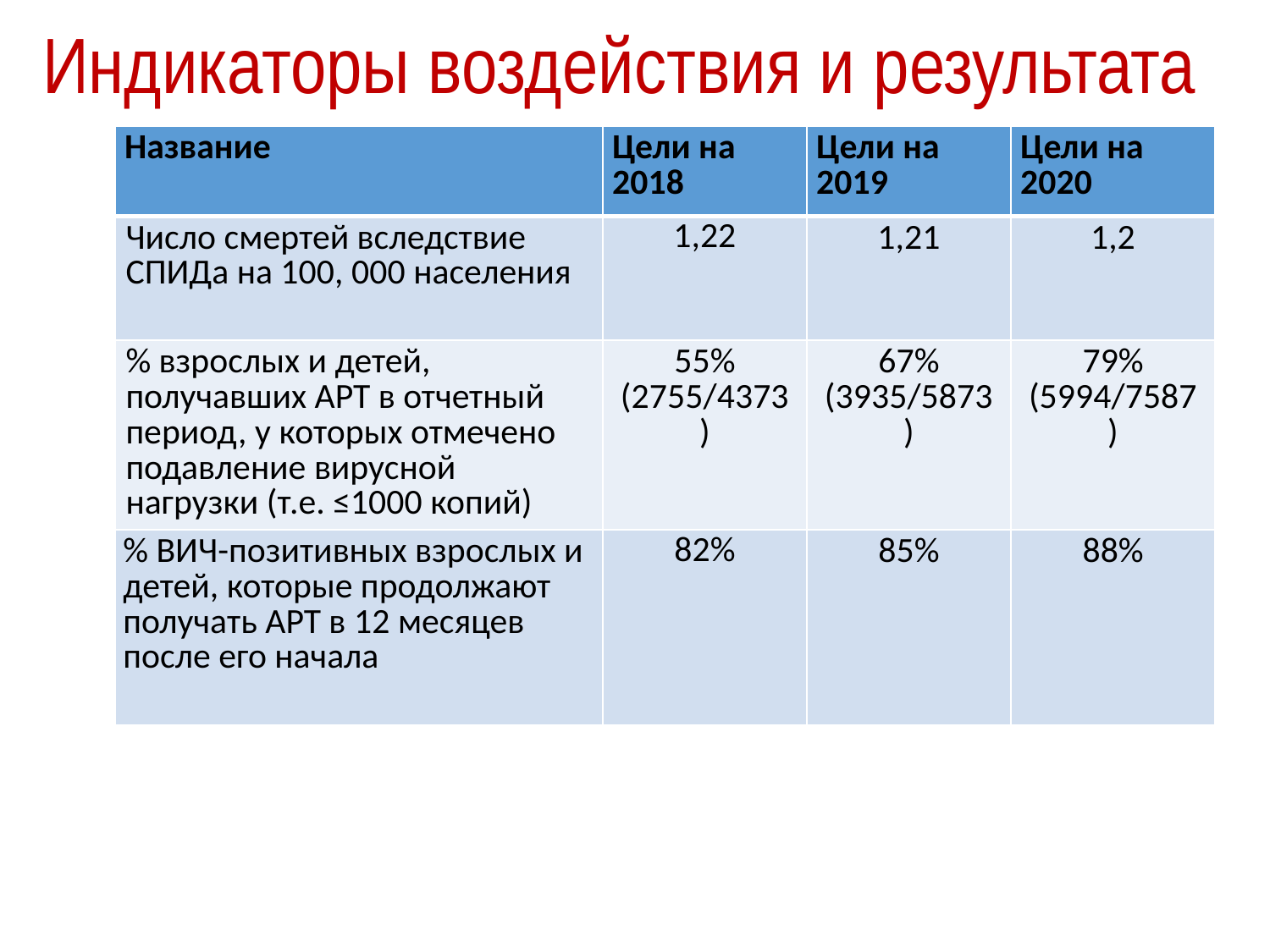

# Индикаторы воздействия и результата
| Название | Цели на 2018 | Цели на 2019 | Цели на 2020 |
| --- | --- | --- | --- |
| Число смертей вследствие СПИДа на 100, 000 населения | 1,22 | 1,21 | 1,2 |
| % взрослых и детей, получавших АРТ в отчетный период, у которых отмечено подавление вирусной нагрузки (т.е. ≤1000 копий) | 55% (2755/4373) | 67% (3935/5873) | 79% (5994/7587) |
| % ВИЧ-позитивных взрослых и детей, которые продолжают получать АРТ в 12 месяцев после его начала | 82% | 85% | 88% |